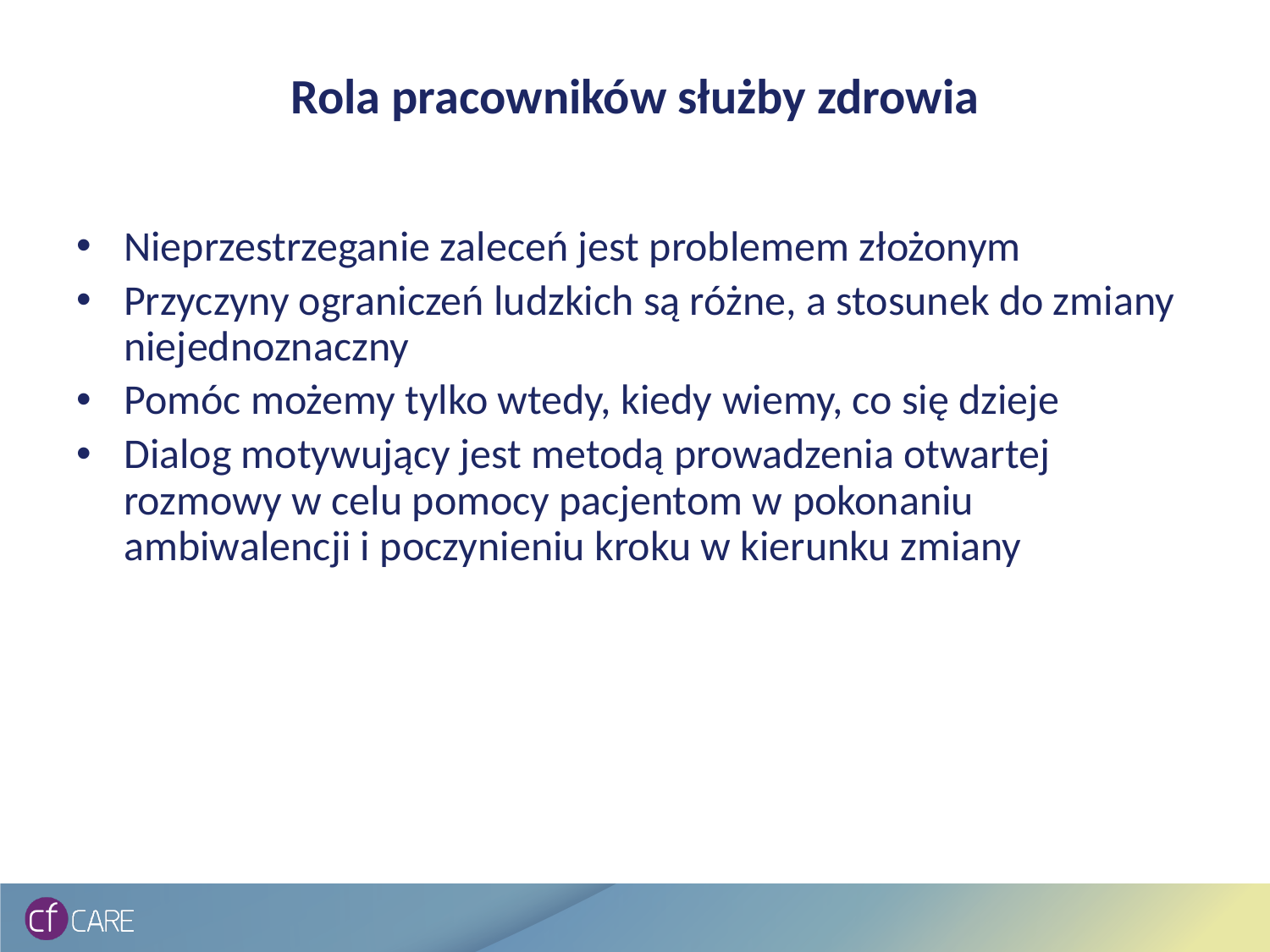

# Rola pracowników służby zdrowia
Nieprzestrzeganie zaleceń jest problemem złożonym
Przyczyny ograniczeń ludzkich są różne, a stosunek do zmiany niejednoznaczny
Pomóc możemy tylko wtedy, kiedy wiemy, co się dzieje
Dialog motywujący jest metodą prowadzenia otwartej rozmowy w celu pomocy pacjentom w pokonaniu ambiwalencji i poczynieniu kroku w kierunku zmiany